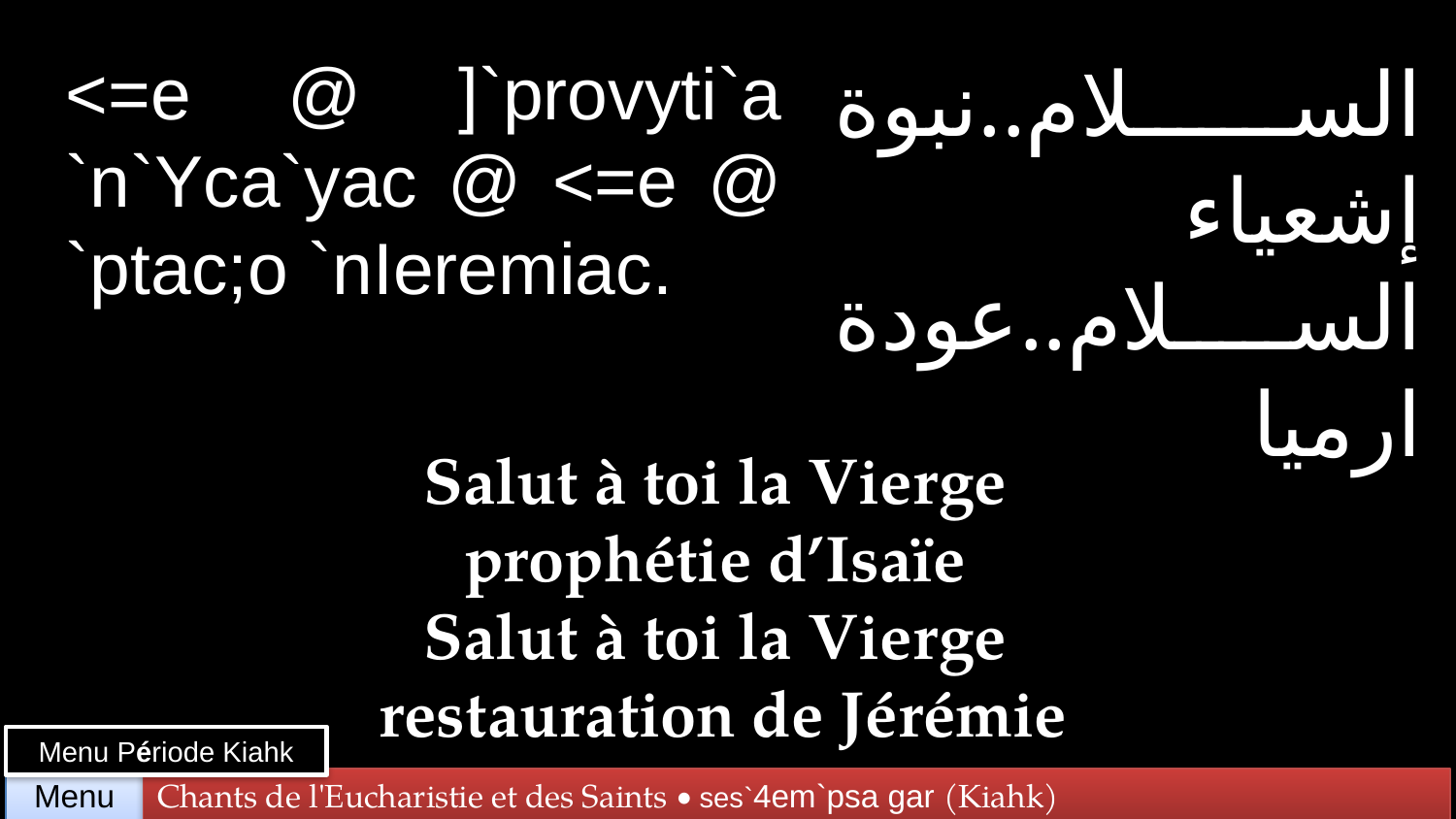

<=e @ ]`provyti`a `n`Yca`yac @ <=e @ `ptac;o `nIeremiac.
السلام..نبوة إشعياء السلام..عودة ارميا
Salut à toi la Vierge
prophétie d’Isaïe
Salut à toi la Vierge
restauration de Jérémie
Menu Période Kiahk
Chants de l'Eucharistie et des Saints • ses`4em`psa gar (Kiahk)
Menu